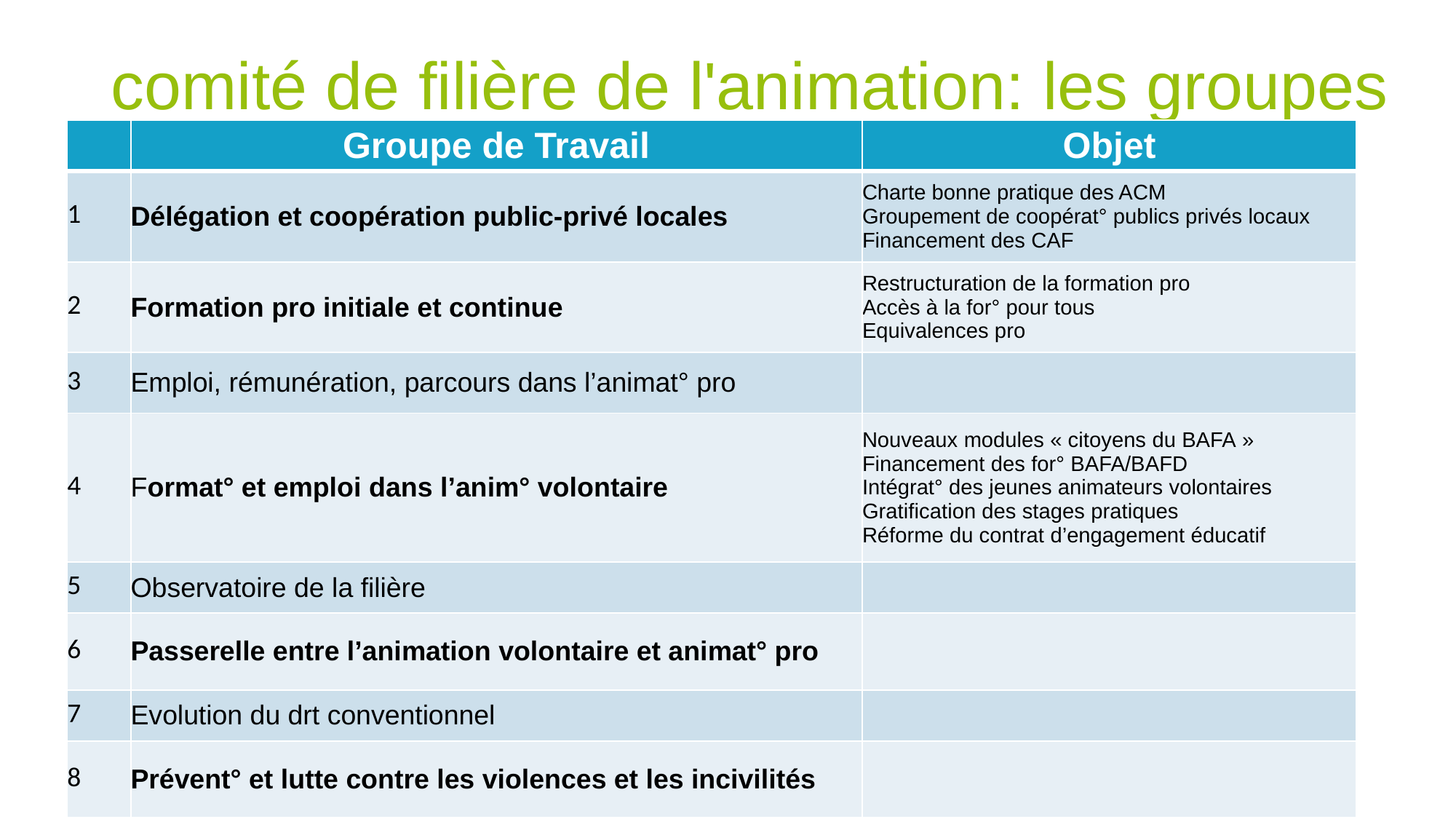

# comité de filière de l'animation: les groupes

|  | Groupe de Travail | Objet |
| --- | --- | --- |
| 1 | Délégation et coopération public-privé locales | Charte bonne pratique des ACM Groupement de coopérat° publics privés locaux Financement des CAF |
| 2 | Formation pro initiale et continue | Restructuration de la formation pro Accès à la for° pour tous Equivalences pro |
| 3 | Emploi, rémunération, parcours dans l’animat° pro |  |
| 4 | Format° et emploi dans l’anim° volontaire | Nouveaux modules « citoyens du BAFA » Financement des for° BAFA/BAFD Intégrat° des jeunes animateurs volontaires Gratification des stages pratiques  Réforme du contrat d’engagement éducatif |
| 5 | Observatoire de la filière |  |
| 6 | Passerelle entre l’animation volontaire et animat° pro |  |
| 7 | Evolution du drt conventionnel |  |
| 8 | Prévent° et lutte contre les violences et les incivilités |  |

.